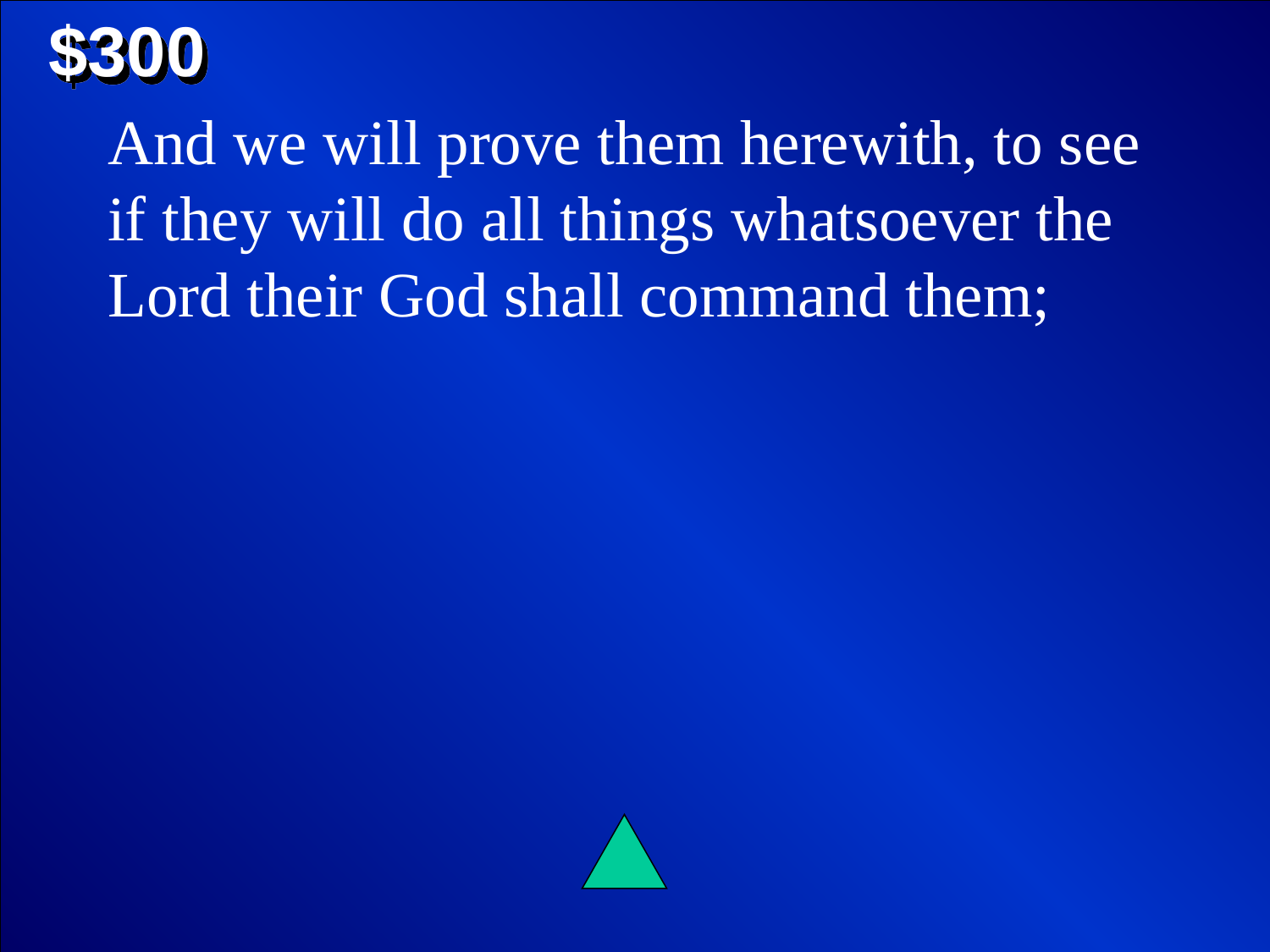

$300
And we will prove them herewith, to see if they will do all things whatsoever the Lord their God shall command them;